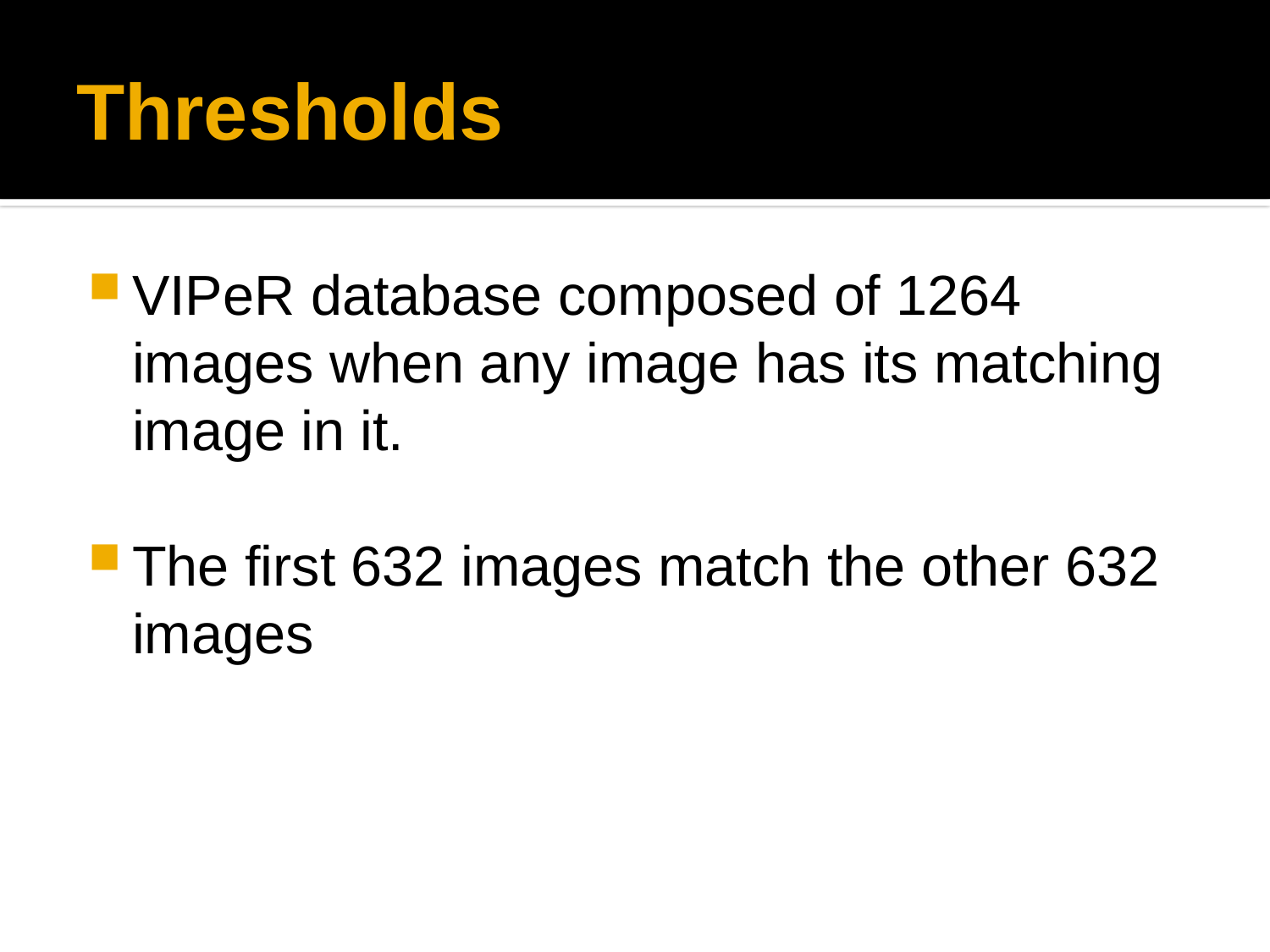

# Thresholds
VIPeR database composed of 1264 images when any image has its matching image in it.

The first 632 images match the other 632 images